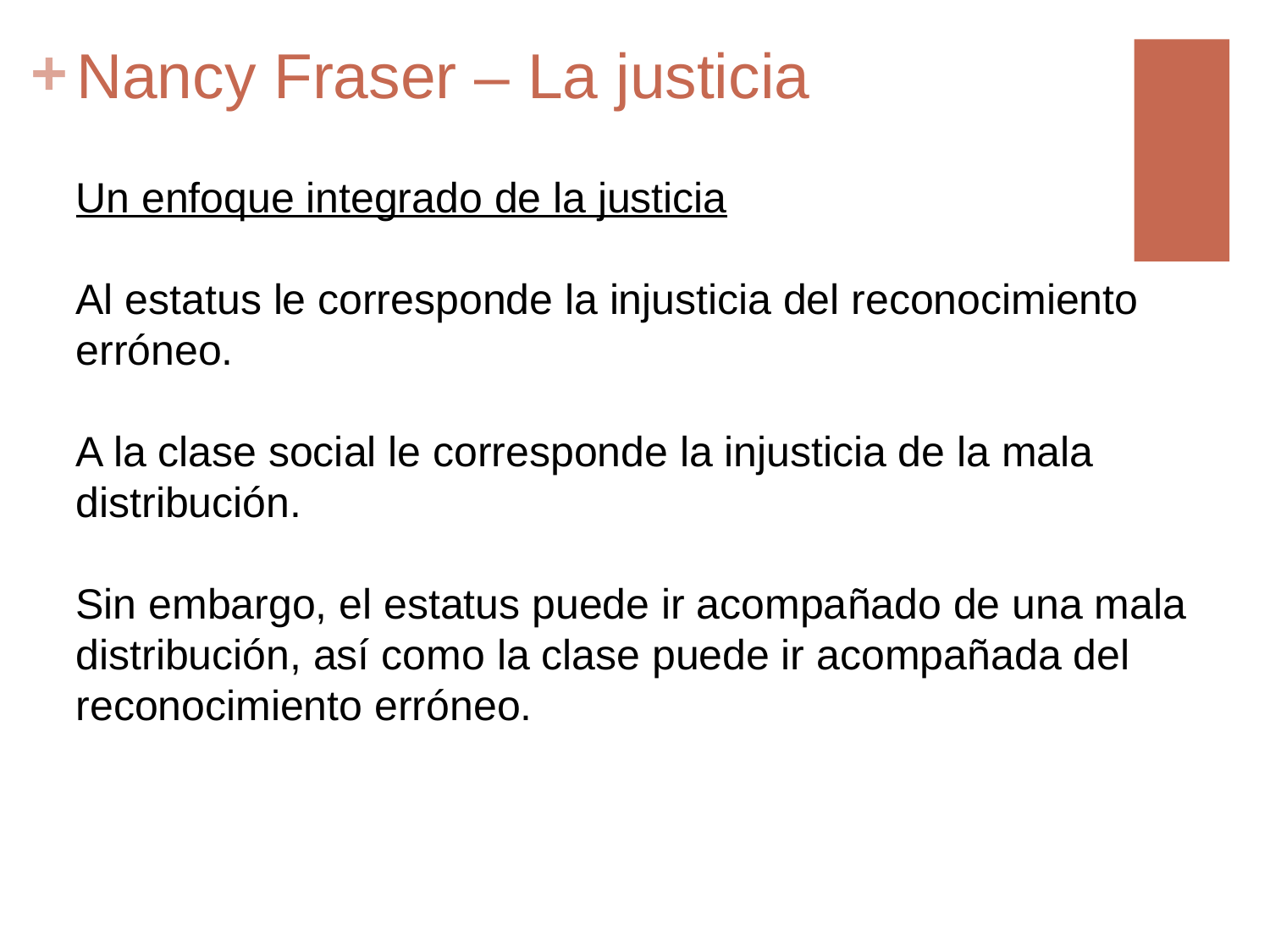

# Nancy Fraser – La justicia
Un enfoque integrado de la justicia

Al estatus le corresponde la injusticia del reconocimiento erróneo.

A la clase social le corresponde la injusticia de la mala distribución.

Sin embargo, el estatus puede ir acompañado de una mala distribución, así como la clase puede ir acompañada del reconocimiento erróneo.